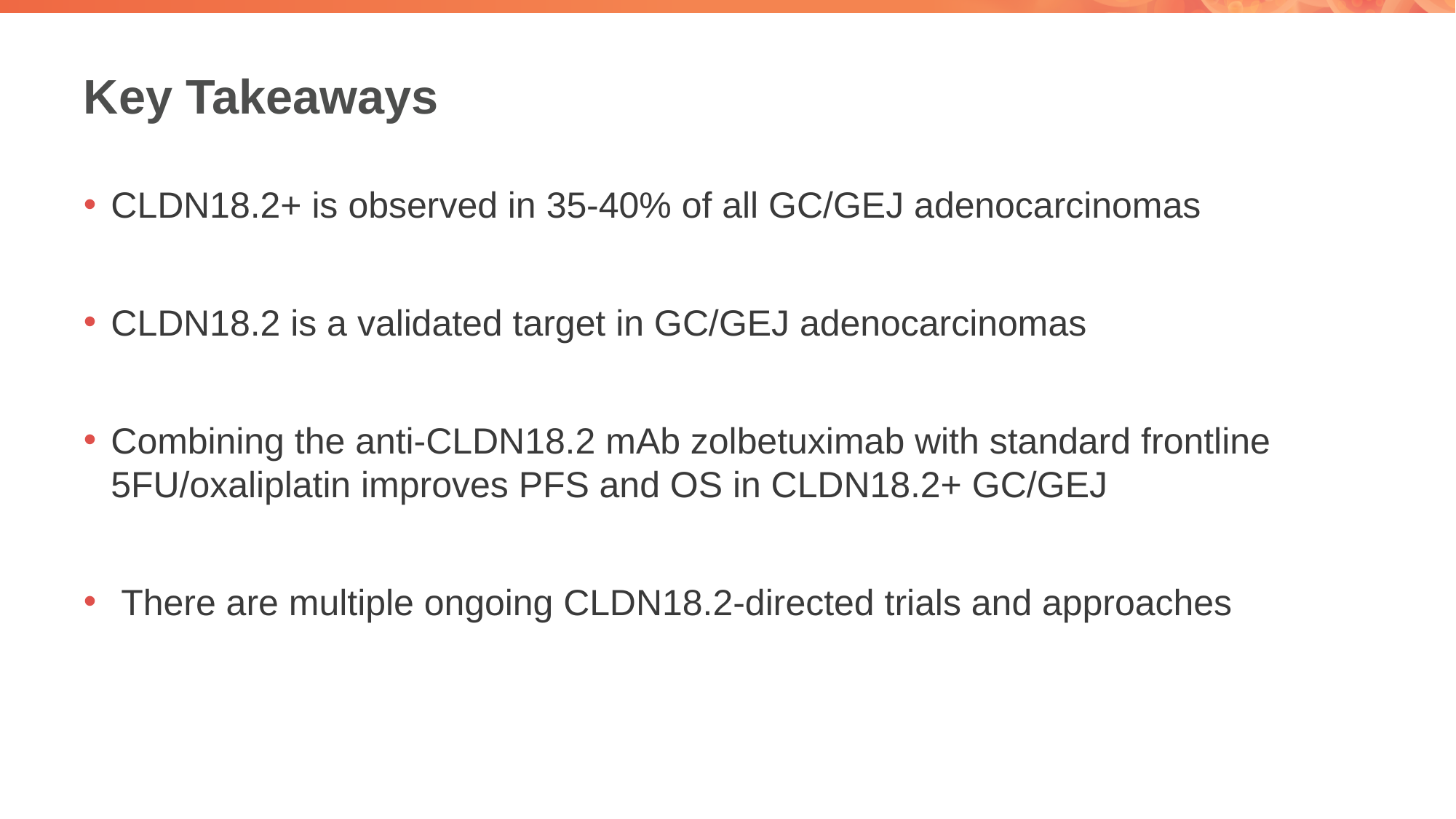

# Key Takeaways
CLDN18.2+ is observed in 35-40% of all GC/GEJ adenocarcinomas

CLDN18.2 is a validated target in GC/GEJ adenocarcinomas

Combining the anti-CLDN18.2 mAb zolbetuximab with standard frontline 5FU/oxaliplatin improves PFS and OS in CLDN18.2+ GC/GEJ

 There are multiple ongoing CLDN18.2-directed trials and approaches